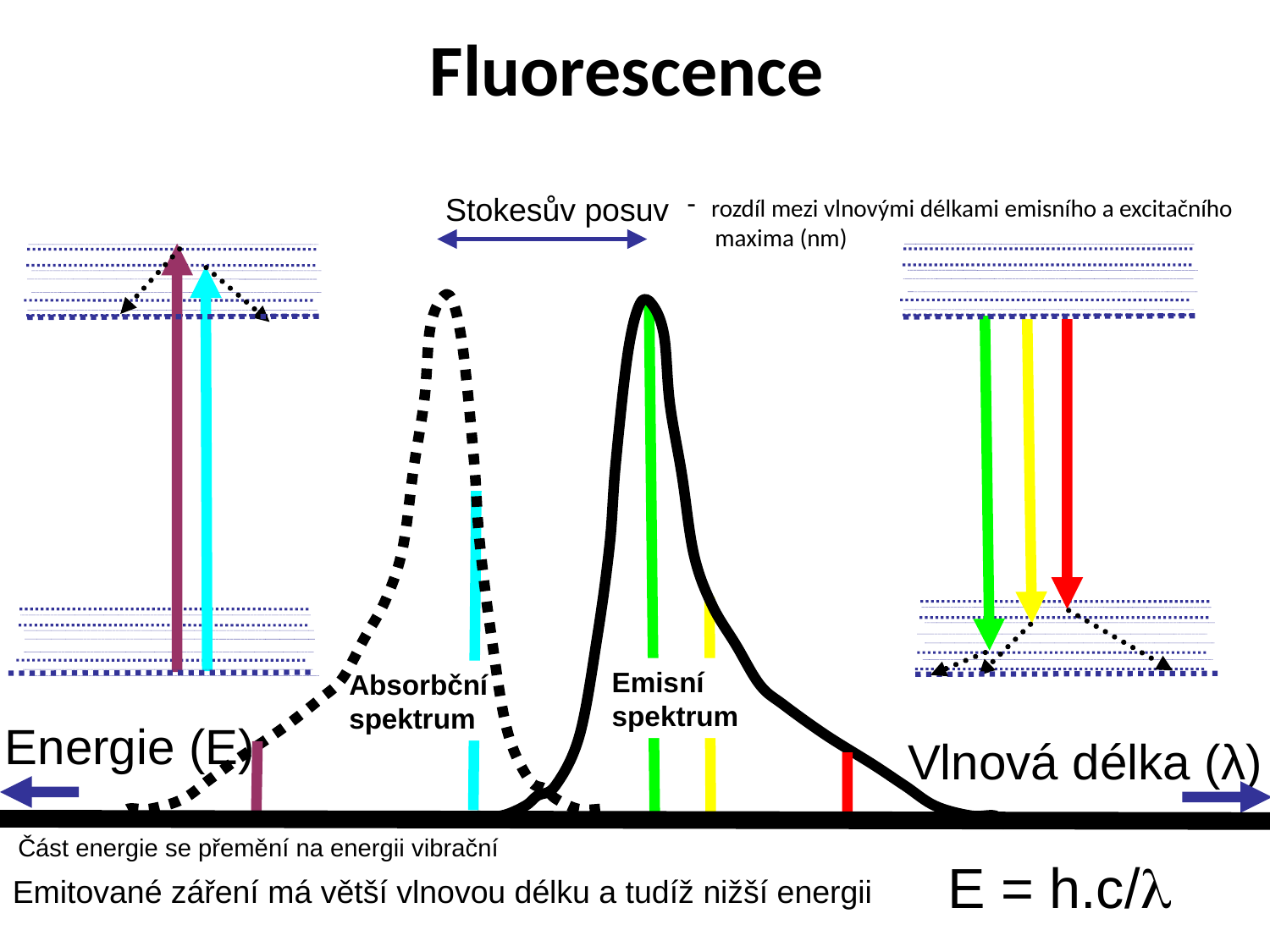

# Fluorescence
Stokesův posuv
rozdíl mezi vlnovými délkami emisního a excitačního
     maxima (nm)

Emisní
spektrum

Absorbční
spektrum

Energie (E)
Vlnová délka (λ)

Část energie se přemění na energii vibrační
E = h.c/λ
Emitované záření má větší vlnovou délku a tudíž nižší energii